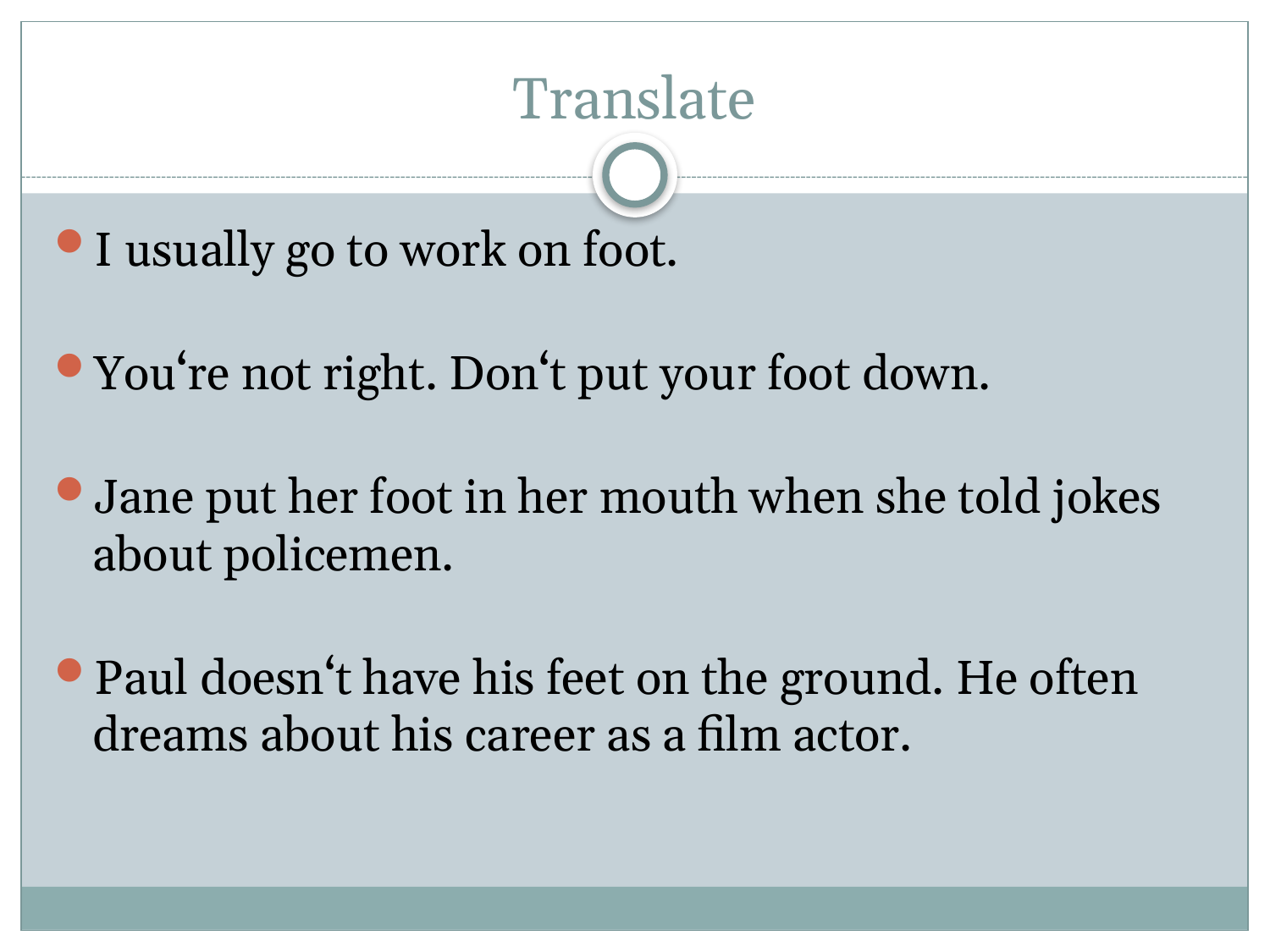

# Translate
I usually go to work on foot.
You‘re not right. Don‘t put your foot down.
Jane put her foot in her mouth when she told jokes about policemen.
Paul doesn‘t have his feet on the ground. He often dreams about his career as a film actor.